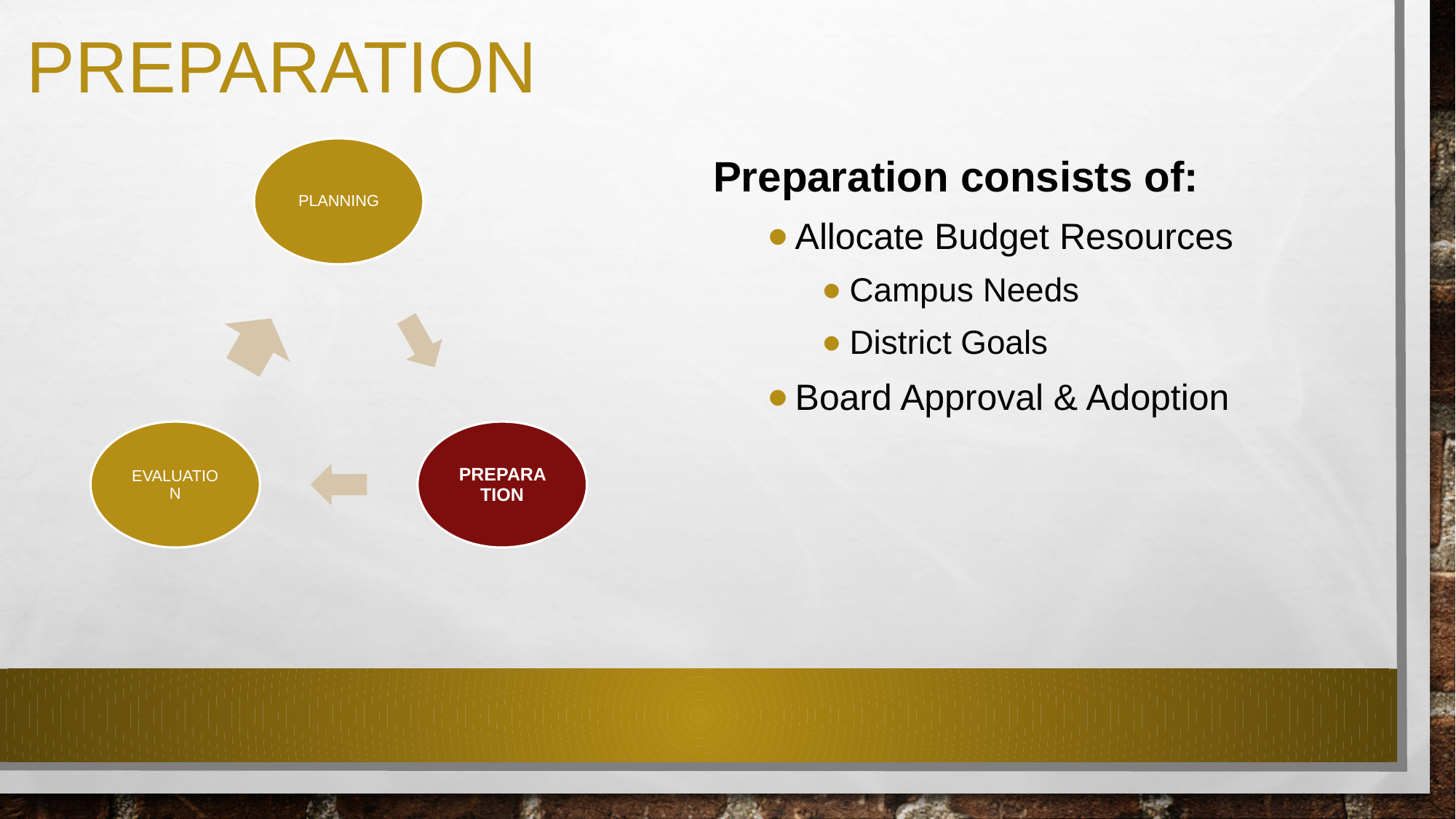

# Preparation
PLANNING
PREPARATION
EVALUATION
Preparation consists of:
Allocate Budget Resources
Campus Needs
District Goals
Board Approval & Adoption